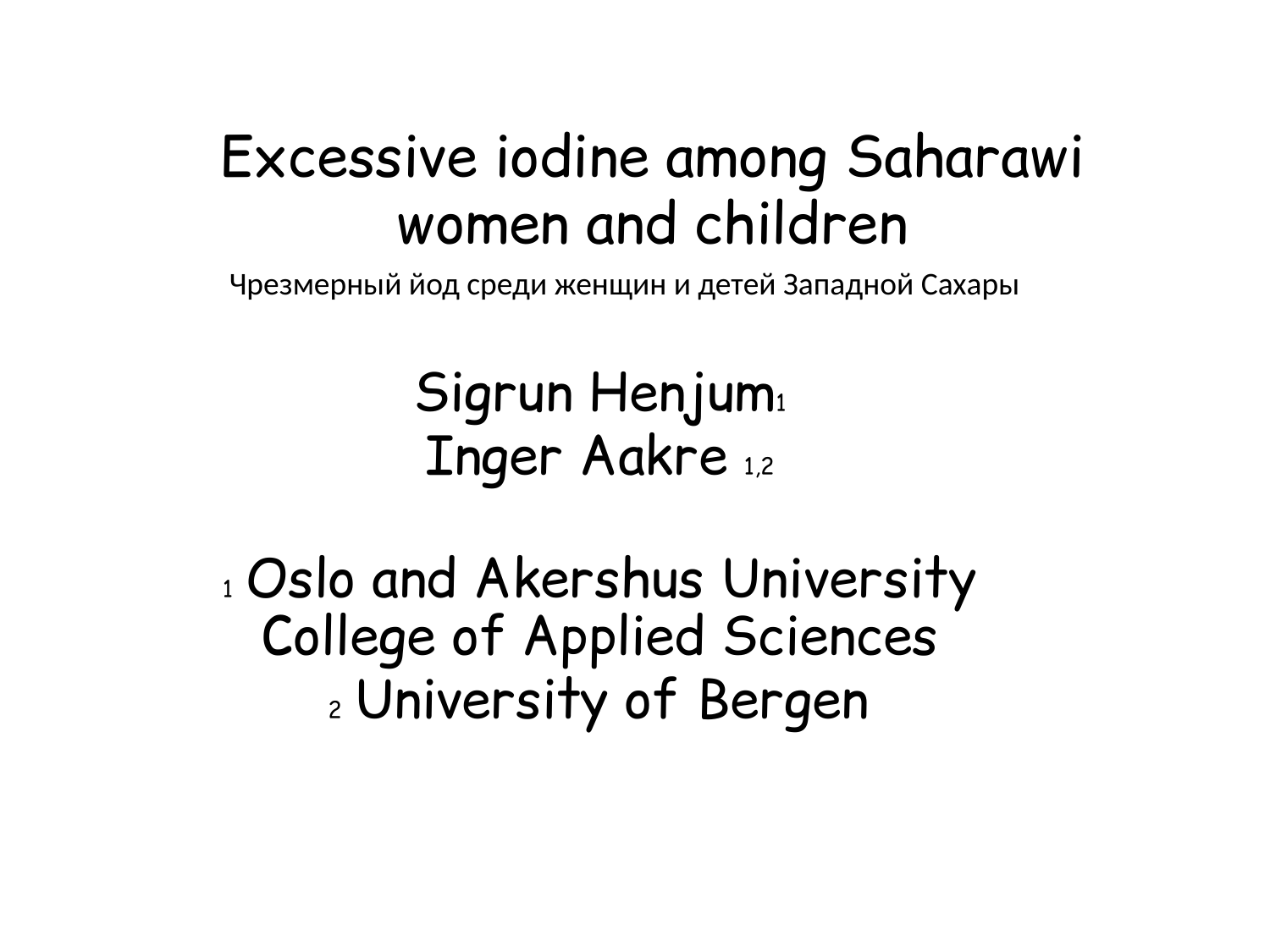

# Excessive iodine among Saharawi
women and children
Чрезмерный йод среди женщин и детей Западной Сахары
Sigrun Henjum1
Inger Aakre 1,2

1  Oslo and Akershus University
College of Applied Sciences
2  University of Bergen